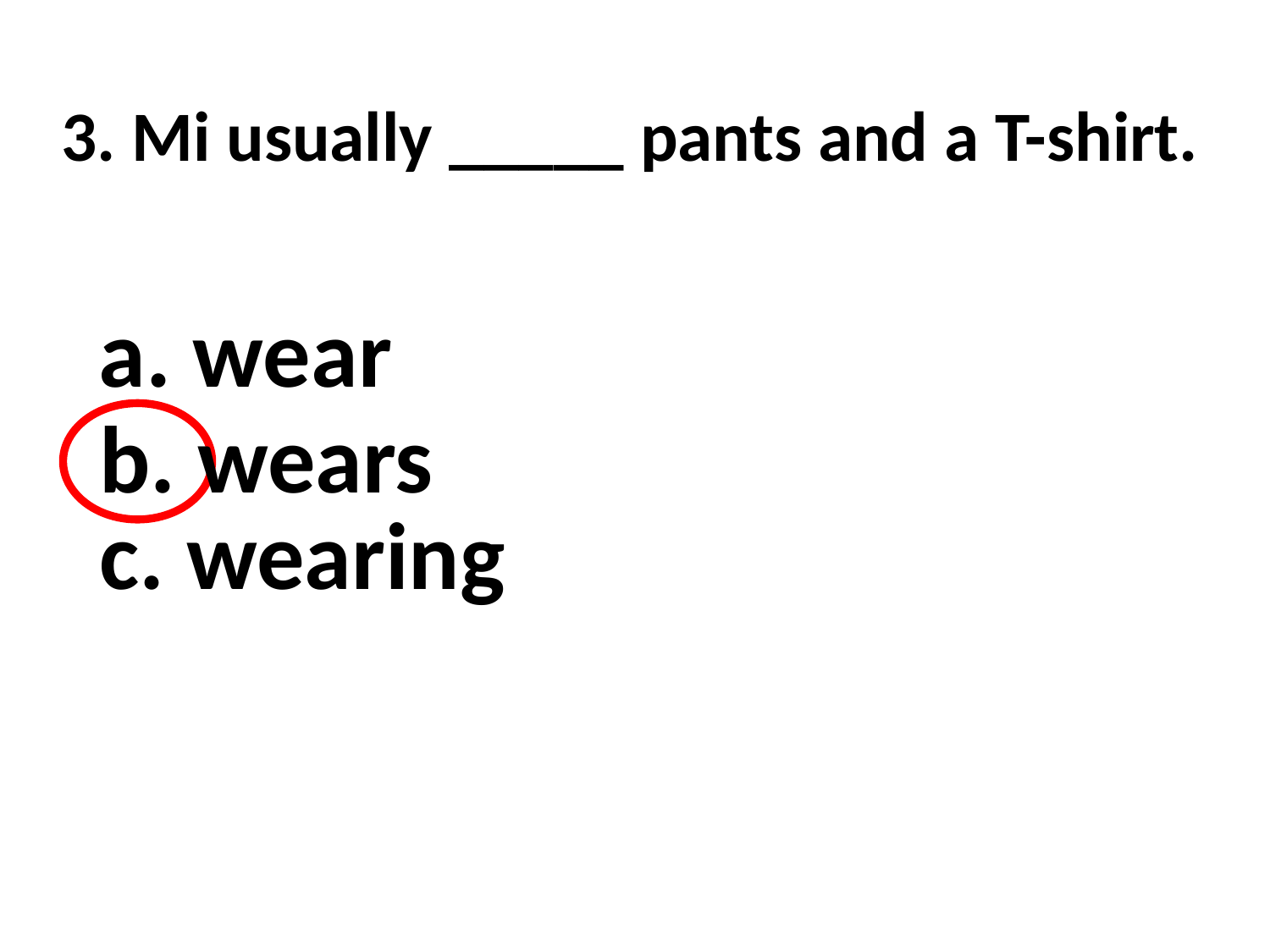

3. Mi usually _____ pants and a T-shirt.
a. wear
b. wears

c. wearing